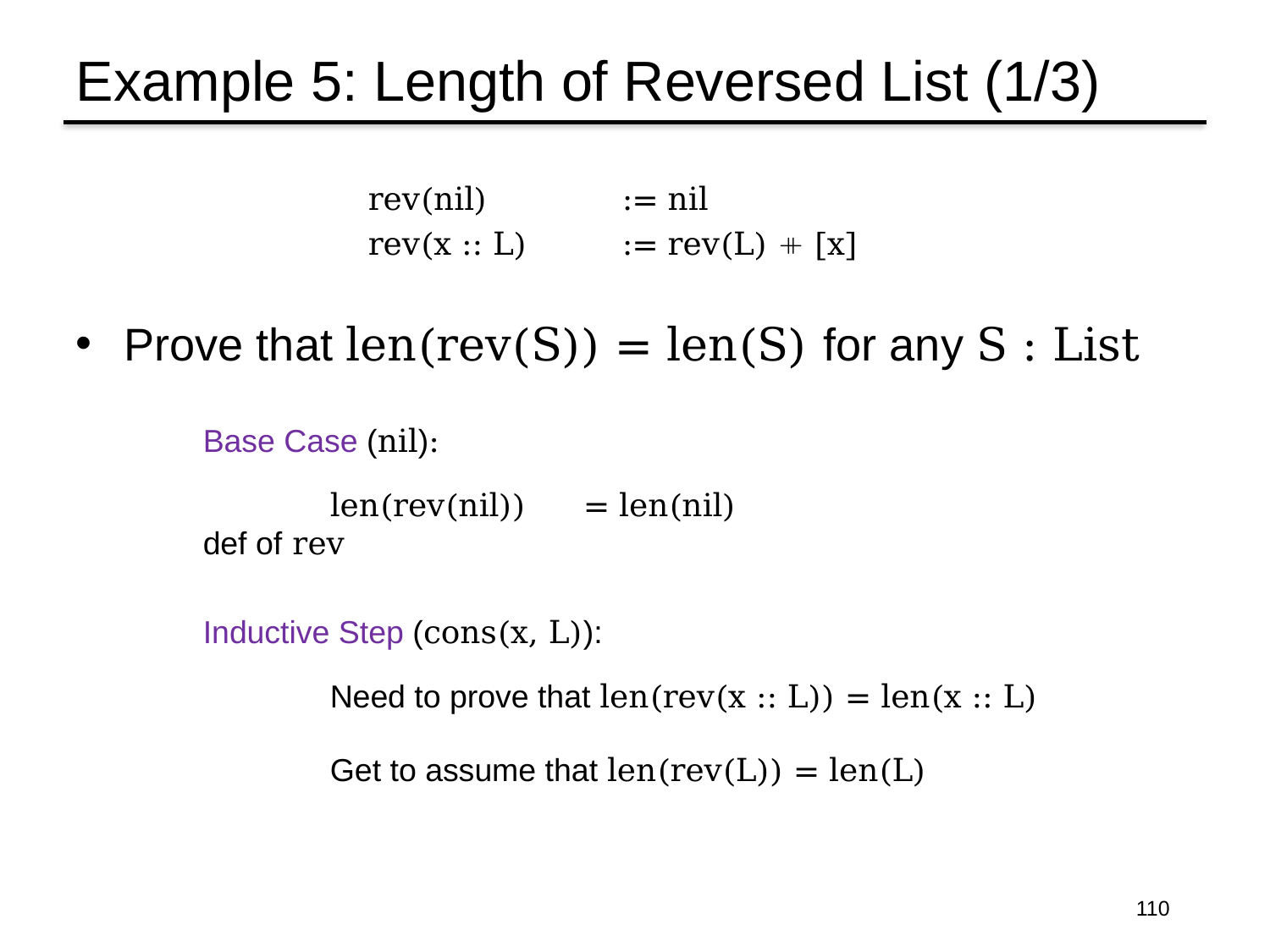

# Example 5: Length of Reversed List (1/3)
	rev(nil)		:= nil
	rev(x :: L)	:= rev(L) ⧺ [x]

Prove that len(rev(S)) = len(S) for any S : List

Base Case (nil):

	len(rev(nil))	= len(nil)				def of rev

Inductive Step (cons(x, L)):

	Need to prove that len(rev(x :: L)) = len(x :: L)

	Get to assume that len(rev(L)) = len(L)

110